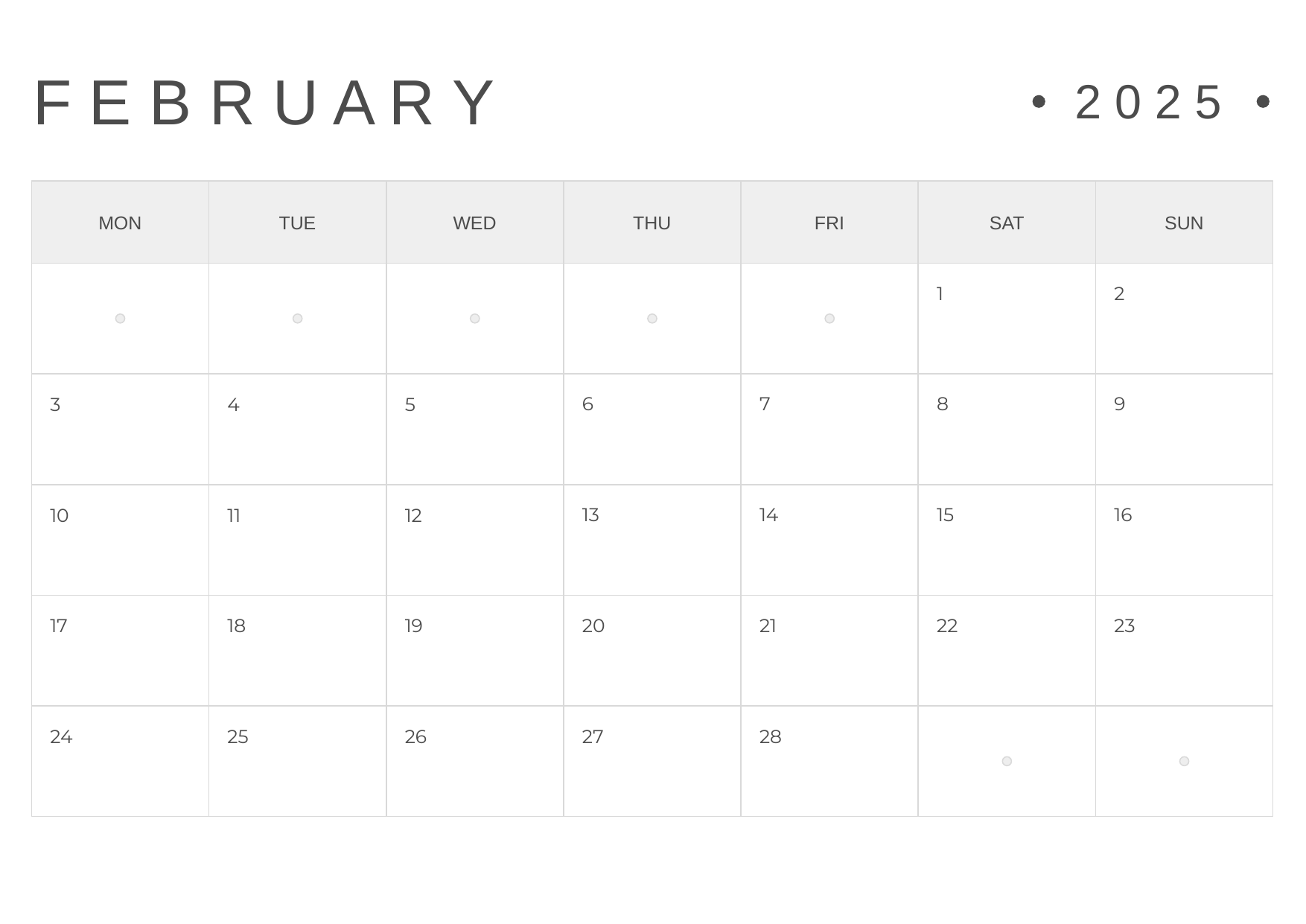

F E B R U A R Y
2 0 2 5

MON
TUE
WED
THU
FRI
SAT
SUN

1
2

6
7
8
9
3
4
5

13
14
15
16
10
11
12

20
21
22
23
17
18
19

27
28
24
25
26